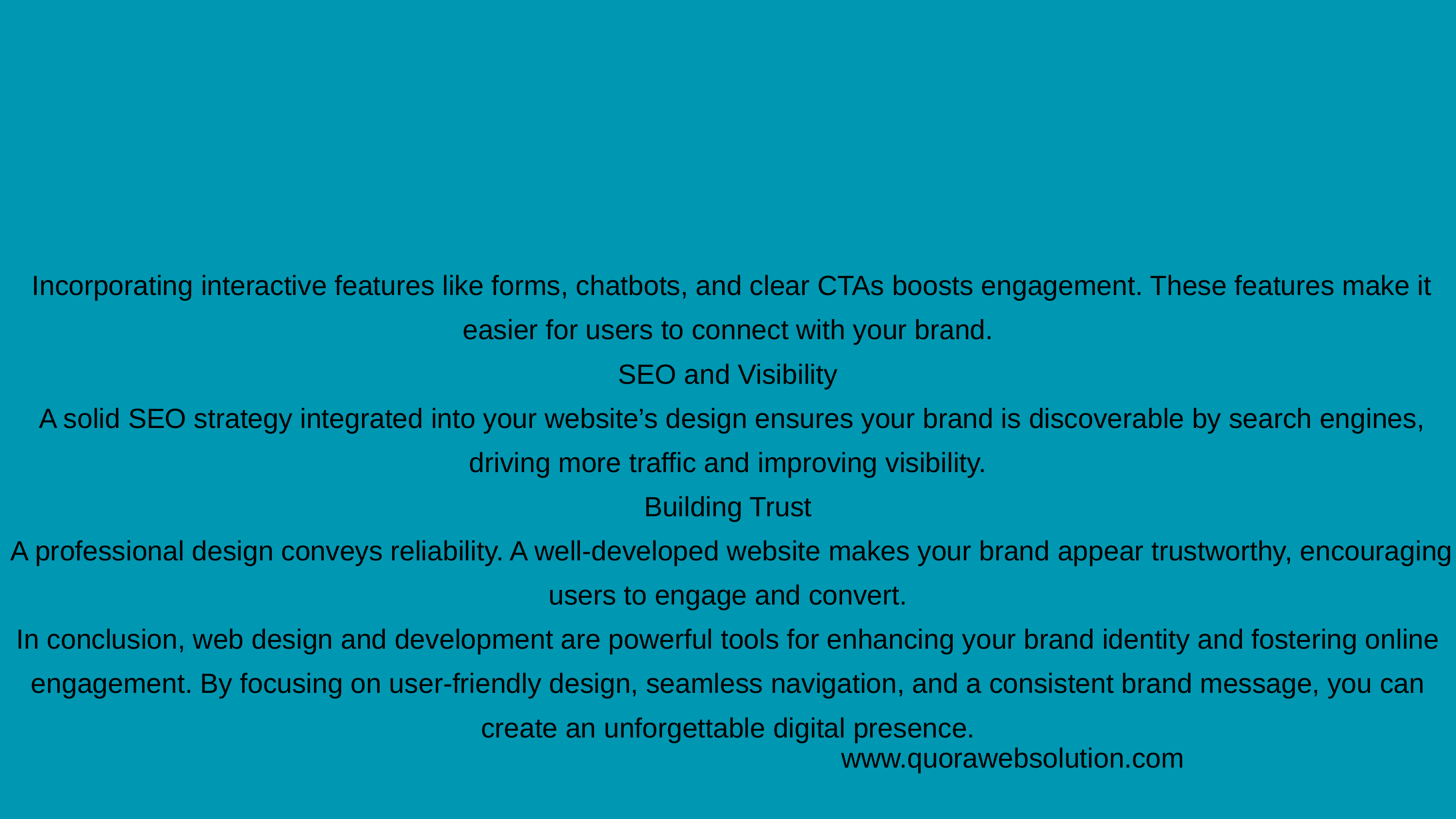

Incorporating interactive features like forms, chatbots, and clear CTAs boosts engagement. These features make it easier for users to connect with your brand.
SEO and Visibility
 A solid SEO strategy integrated into your website’s design ensures your brand is discoverable by search engines, driving more traffic and improving visibility.
Building Trust
 A professional design conveys reliability. A well-developed website makes your brand appear trustworthy, encouraging users to engage and convert.
In conclusion, web design and development are powerful tools for enhancing your brand identity and fostering online engagement. By focusing on user-friendly design, seamless navigation, and a consistent brand message, you can create an unforgettable digital presence.
www.quorawebsolution.com